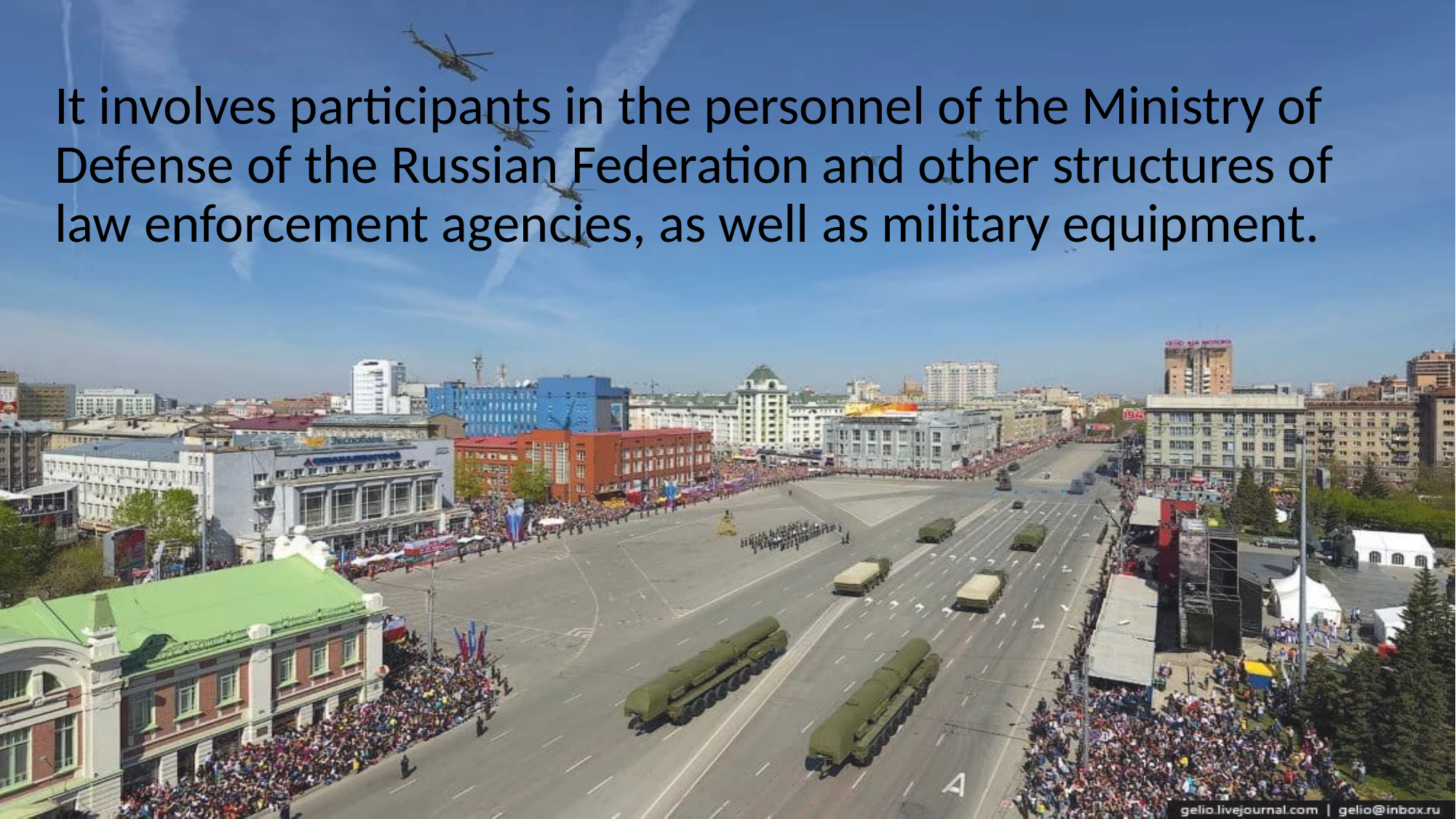

# It involves participants in the personnel of the Ministry of Defense of the Russian Federation and other structures of law enforcement agencies, as well as military equipment.